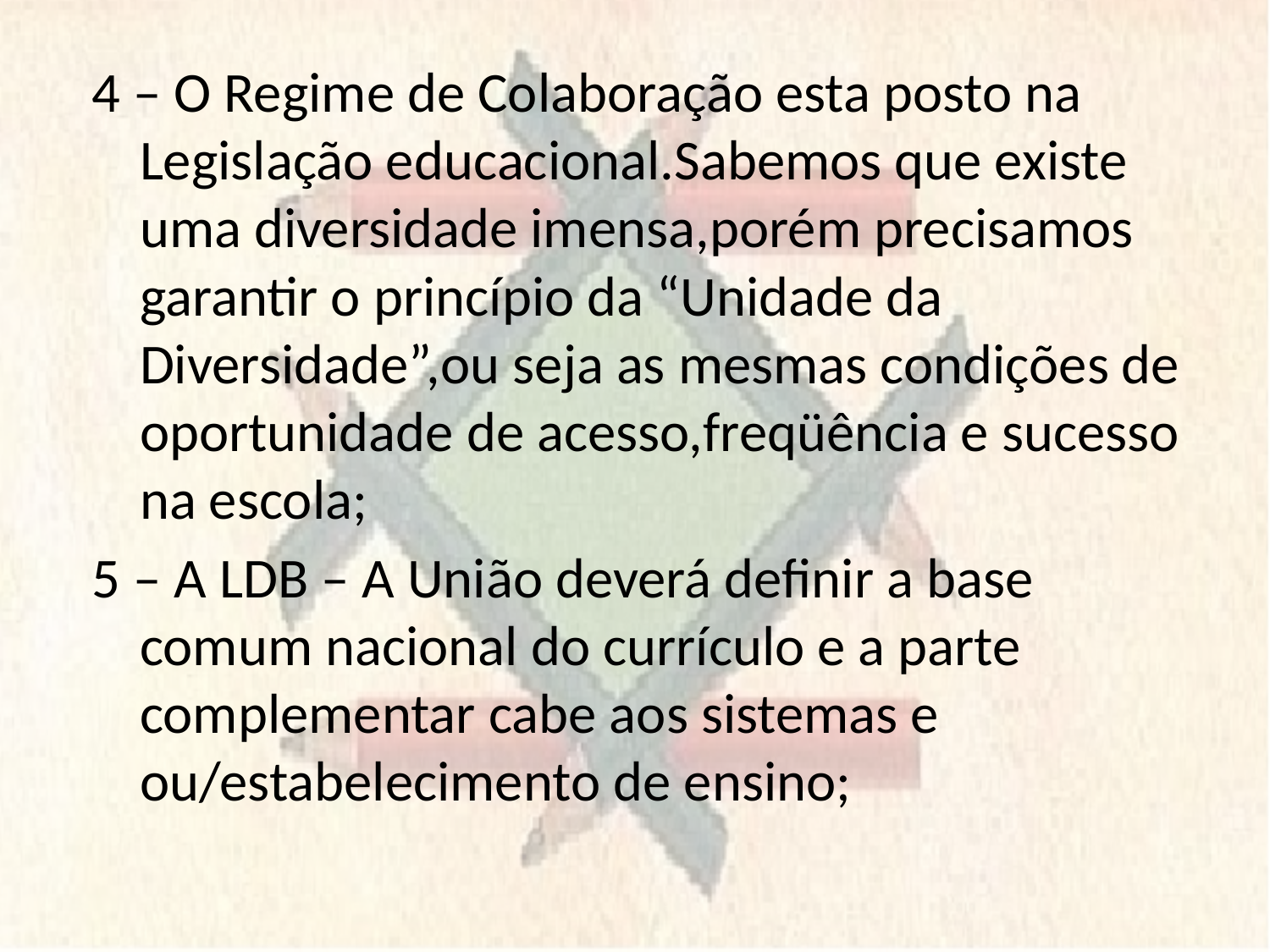

4 – O Regime de Colaboração esta posto na Legislação educacional.Sabemos que existe uma diversidade imensa,porém precisamos garantir o princípio da “Unidade da Diversidade”,ou seja as mesmas condições de oportunidade de acesso,freqüência e sucesso na escola;
5 – A LDB – A União deverá definir a base comum nacional do currículo e a parte complementar cabe aos sistemas e ou/estabelecimento de ensino;